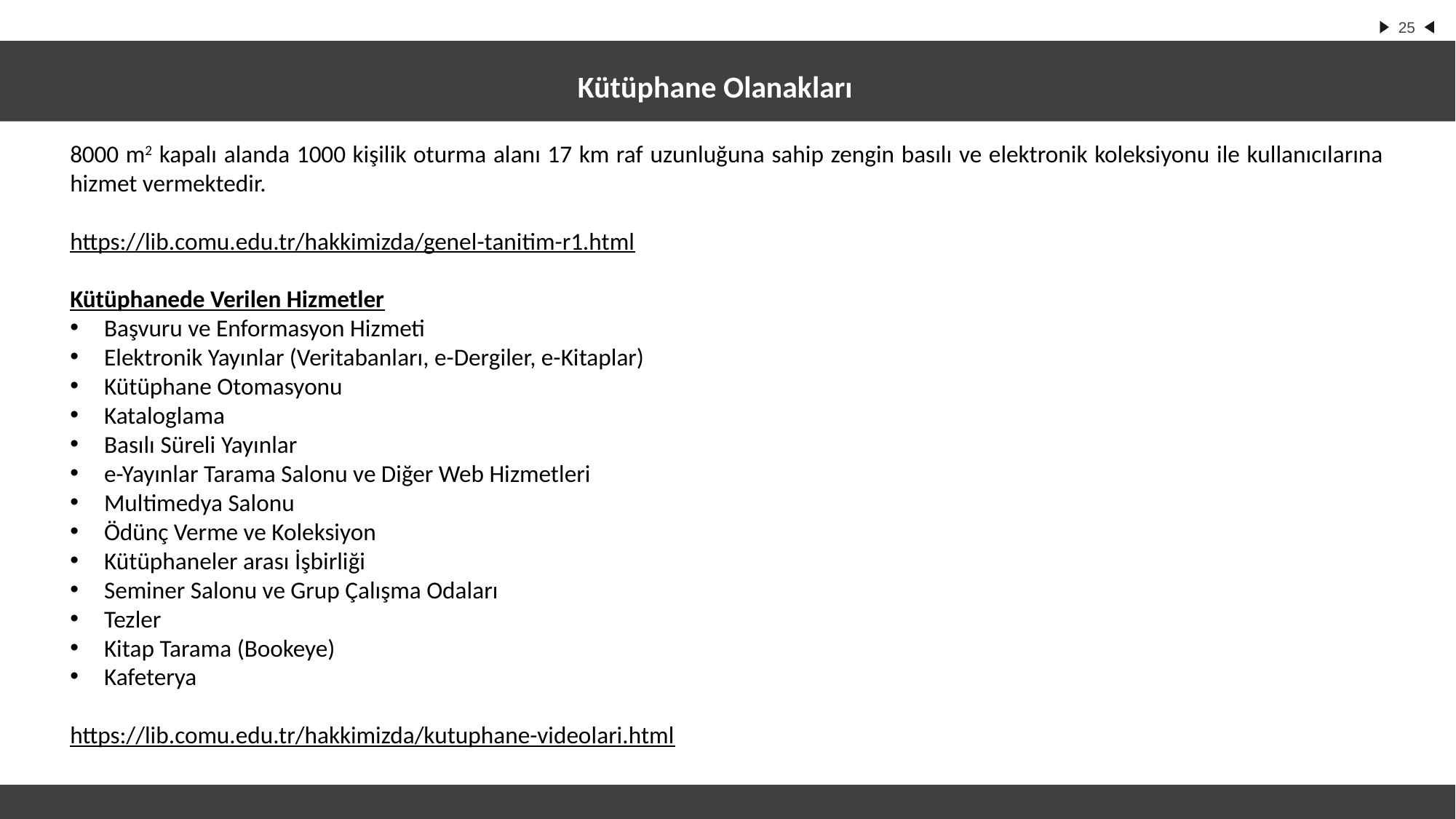

Kütüphane Olanakları
8000 m2 kapalı alanda 1000 kişilik oturma alanı 17 km raf uzunluğuna sahip zengin basılı ve elektronik koleksiyonu ile kullanıcılarına hizmet vermektedir.

https://lib.comu.edu.tr/hakkimizda/genel-tanitim-r1.html

Kütüphanede Verilen Hizmetler
Başvuru ve Enformasyon Hizmeti
Elektronik Yayınlar (Veritabanları, e-Dergiler, e-Kitaplar)
Kütüphane Otomasyonu
Kataloglama
Basılı Süreli Yayınlar
e-Yayınlar Tarama Salonu ve Diğer Web Hizmetleri
Multimedya Salonu
Ödünç Verme ve Koleksiyon
Kütüphaneler arası İşbirliği
Seminer Salonu ve Grup Çalışma Odaları
Tezler
Kitap Tarama (Bookeye)
Kafeterya

https://lib.comu.edu.tr/hakkimizda/kutuphane-videolari.html